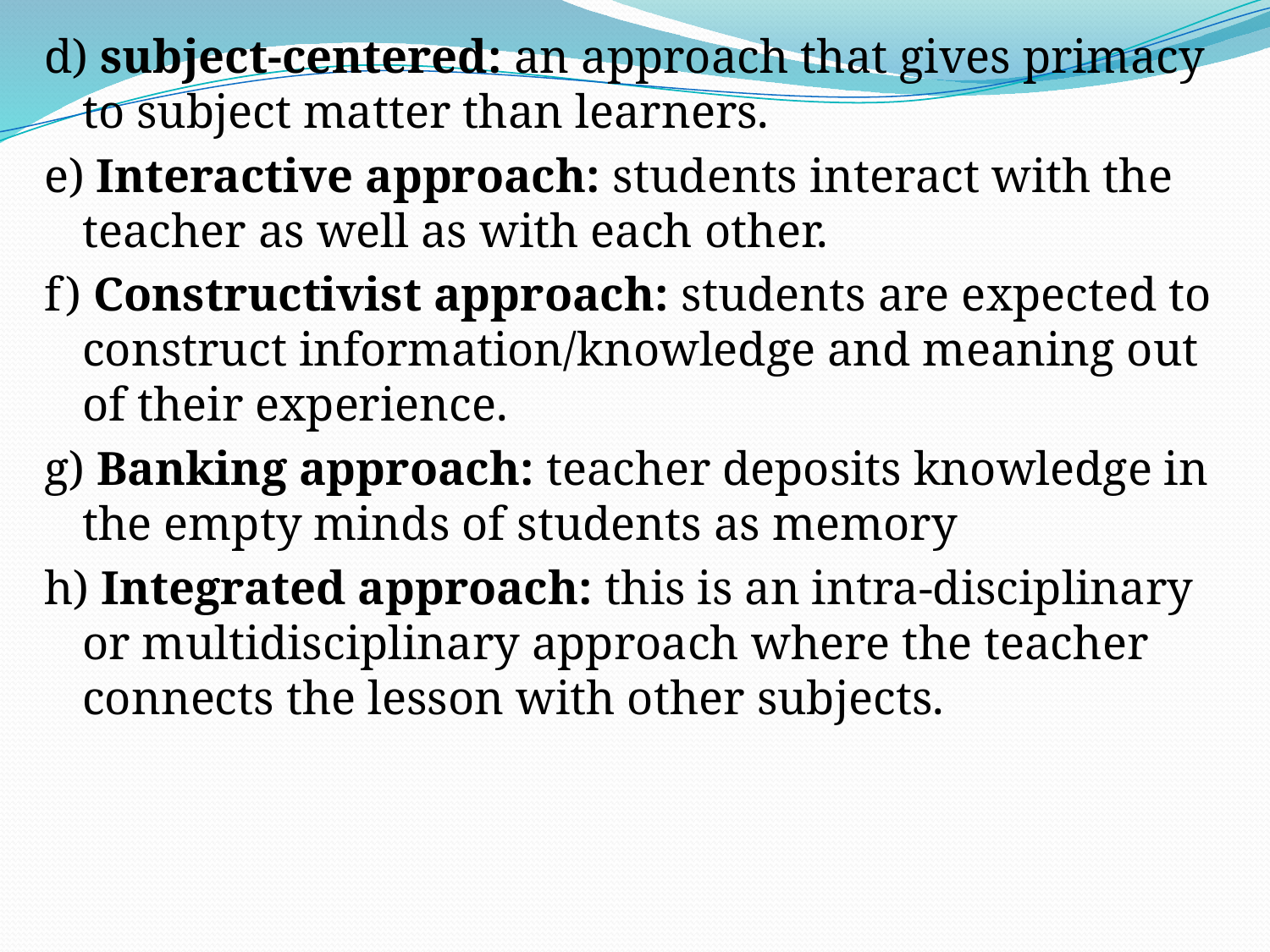

d) subject-centered: an approach that gives primacy to subject matter than learners.
e) Interactive approach: students interact with the teacher as well as with each other.
f) Constructivist approach: students are expected to construct information/knowledge and meaning out of their experience.
g) Banking approach: teacher deposits knowledge in the empty minds of students as memory
h) Integrated approach: this is an intra-disciplinary or multidisciplinary approach where the teacher connects the lesson with other subjects.